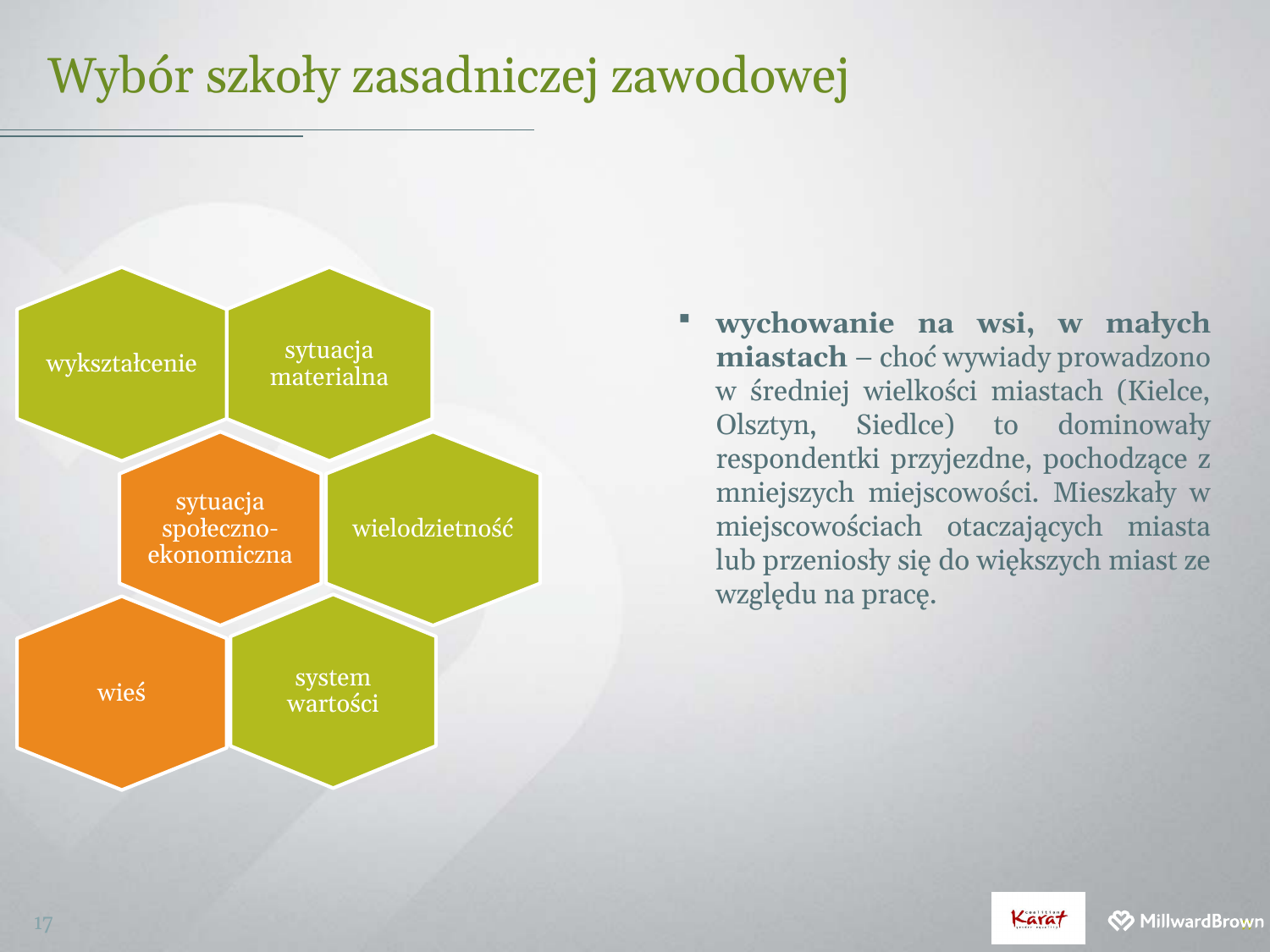

# Wybór szkoły zasadniczej zawodowej
wykształcenie
sytuacja materialna

sytuacja społeczno- ekonomiczna
wielodzietność

system wartości
wieś

wychowanie na wsi, w małych miastach – choć wywiady prowadzono w średniej wielkości miastach (Kielce, Olsztyn, Siedlce) to dominowały respondentki przyjezdne, pochodzące z mniejszych miejscowości. Mieszkały w miejscowościach otaczających miasta lub przeniosły się do większych miast ze względu na pracę.

17